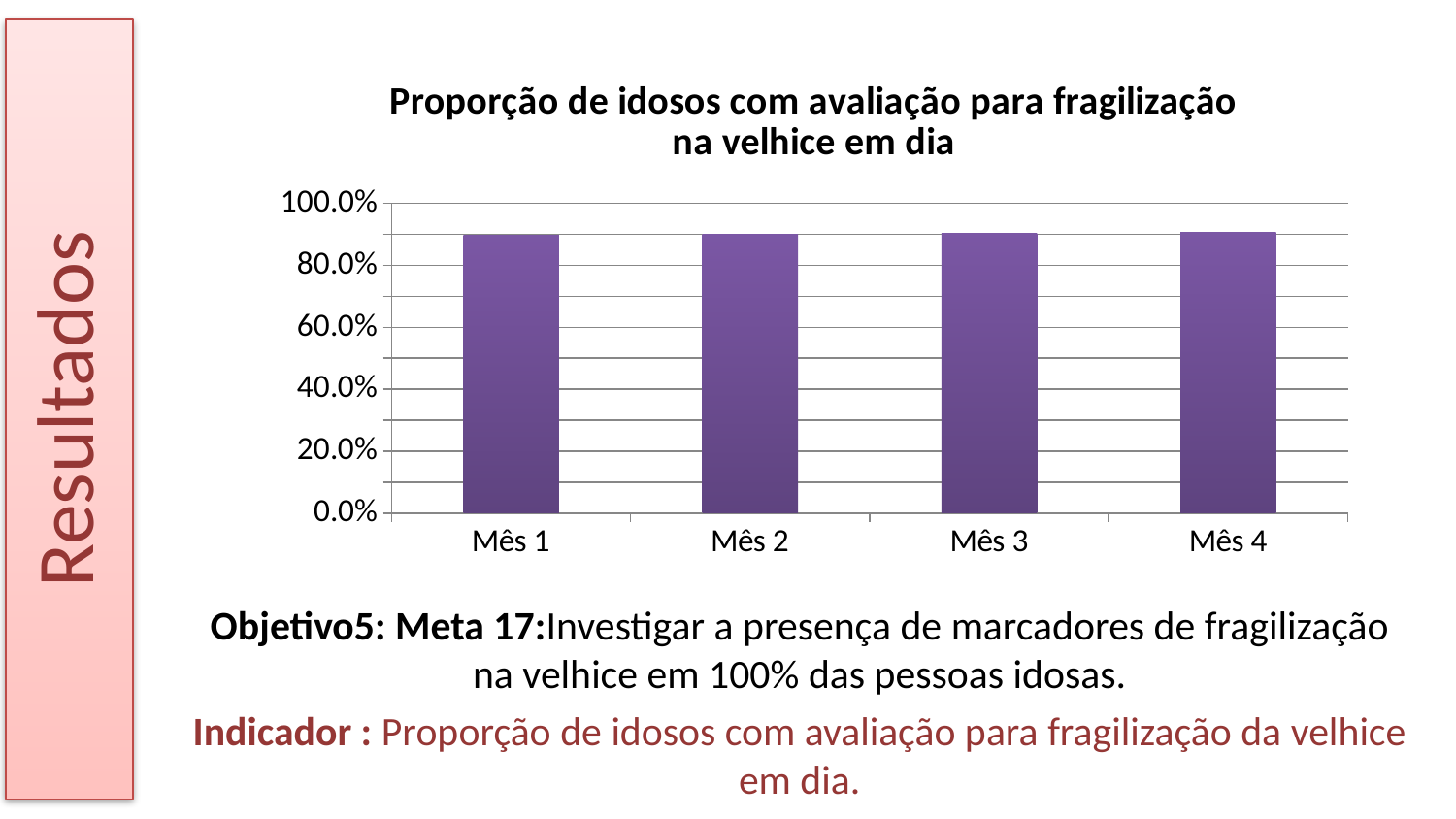

Resultados

### Chart:

| Category | Proporção de idosos com avaliação para fragilização na velhice em dia |
|---|---|
| Mês 1 | 0.8971631205673756 |
| Mês 2 | 0.9007092198581566 |
| Mês 3 | 0.9042553191489362 |
| Mês 4 | 0.9078014184397172 |
Objetivo5: Meta 17:Investigar a presença de marcadores de fragilização na velhice em 100% das pessoas idosas.
Indicador : Proporção de idosos com avaliação para fragilização da velhice em dia.